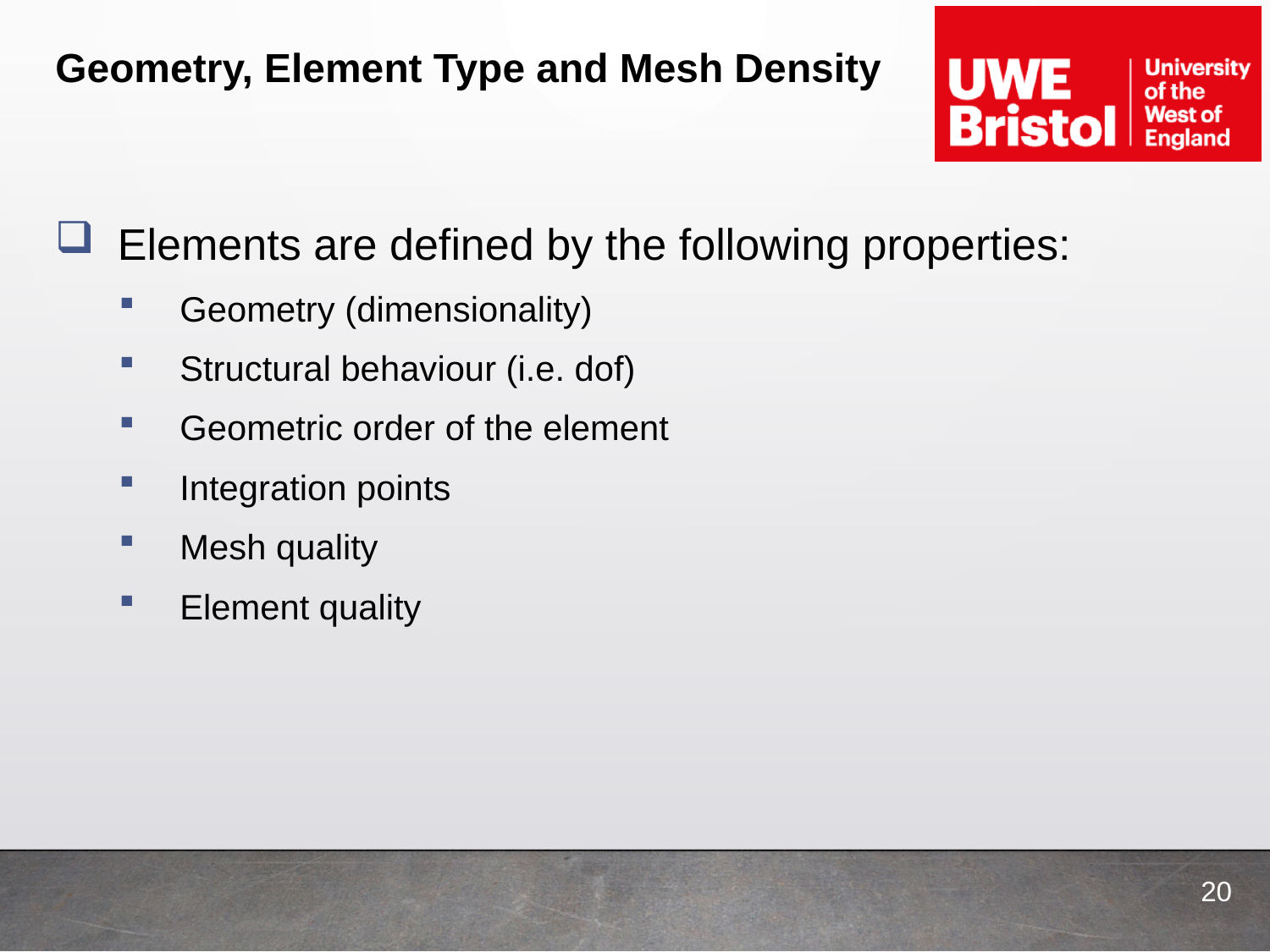

# Geometry, Element Type and Mesh Density
Elements are defined by the following properties:
Geometry (dimensionality)
Structural behaviour (i.e. dof)
Geometric order of the element
Integration points
Mesh quality
Element quality
20